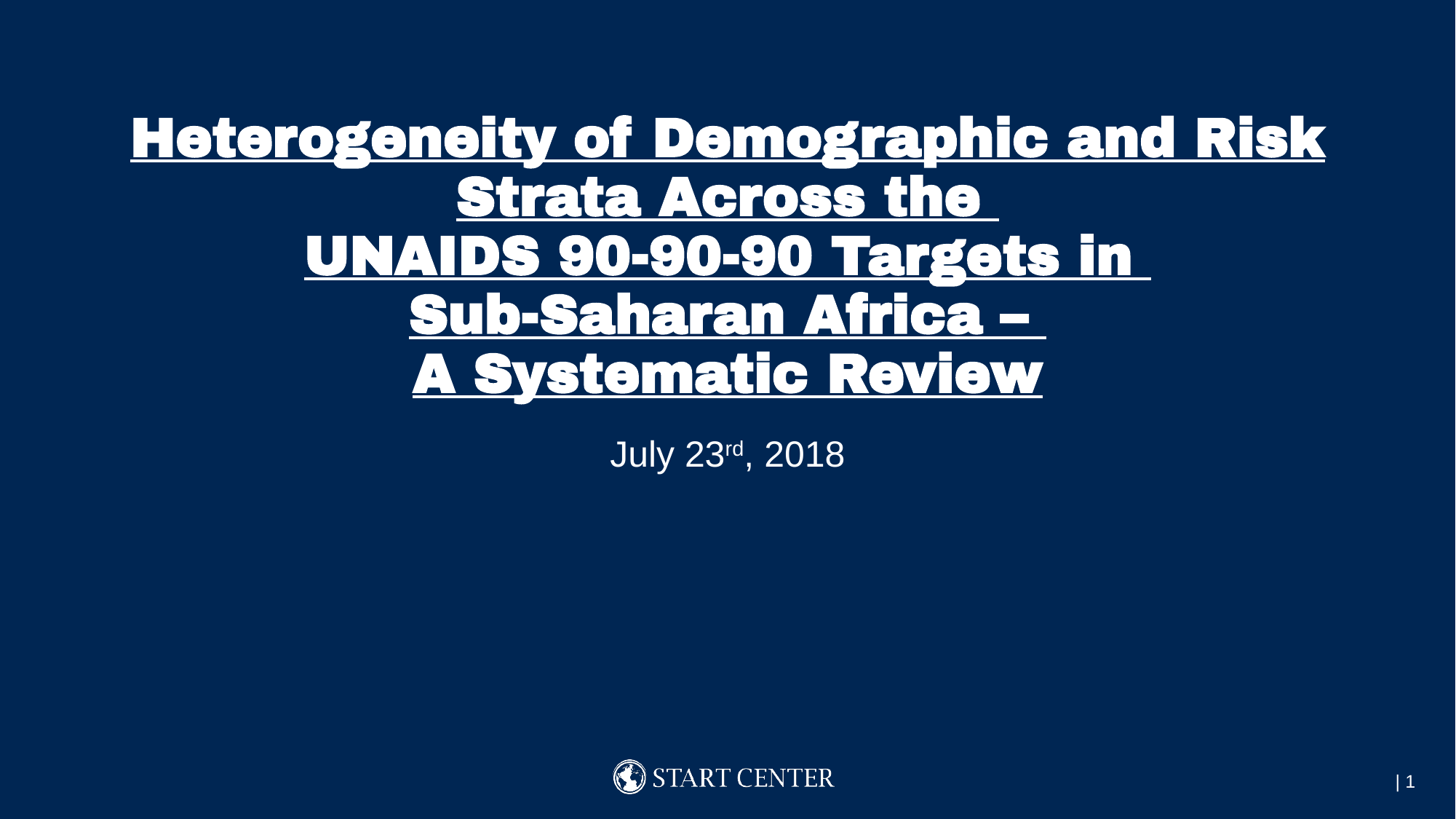

# Heterogeneity of Demographic and Risk Strata Across the UNAIDS 90-90-90 Targets in Sub-Saharan Africa – A Systematic Review
July 23rd, 2018

 | 1